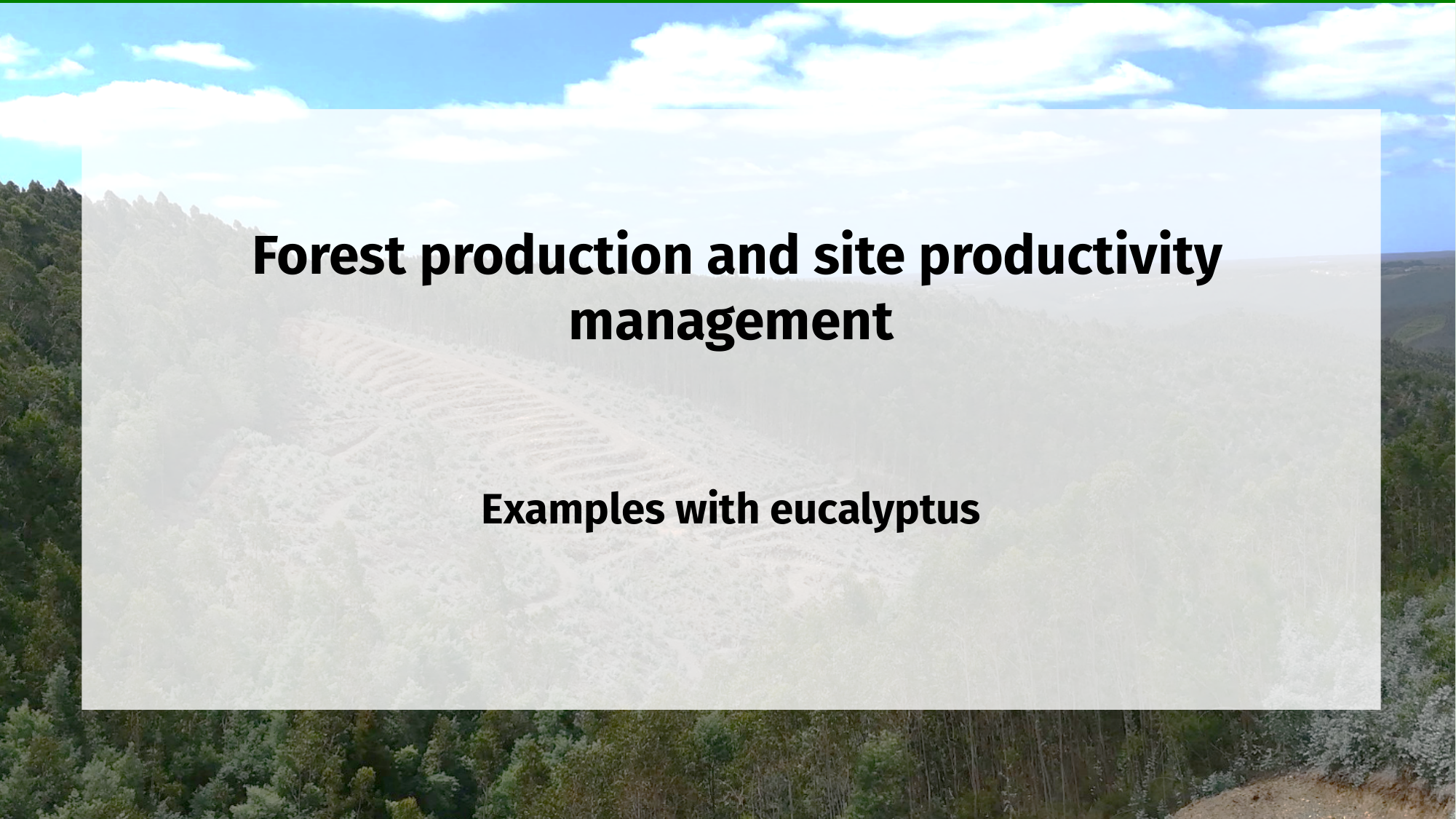

Forest production and site productivity management
Examples with eucalyptus